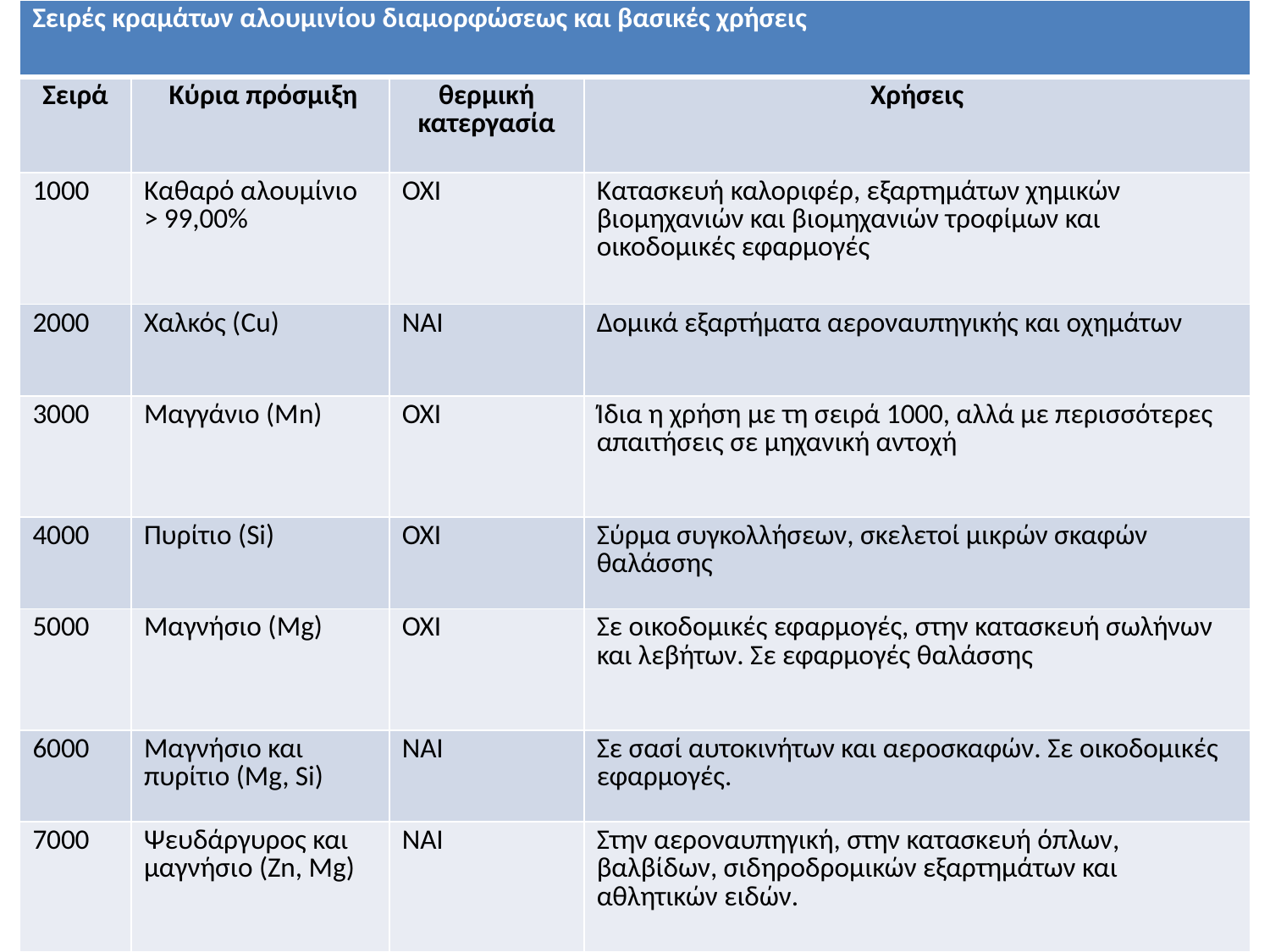

| Σειρές κραμάτων αλουμινίου διαμορφώσεως και βασικές χρήσεις |  |  |  |
| --- | --- | --- | --- |
| Σειρά | Κύρια πρόσμιξη | θερμική κατεργασία | Χρήσεις |
| 1000 | Καθαρό αλουμίνιο > 99,00% | ΟΧΙ | Κατασκευή καλοριφέρ, εξαρτημάτων χημικών βιομηχανιών και βιομηχανιών τροφίμων και οικοδομικές εφαρμογές |
| 2000 | Χαλκός (Cu) | ΝΑΙ | Δομικά εξαρτήματα αεροναυπηγικής και οχημάτων |
| 3000 | Μαγγάνιο (Μn) | ΟΧΙ | Ίδια η χρήση με τη σειρά 1000, αλλά με περισσότερες απαιτήσεις σε μηχανική αντοχή |
| 4000 | Πυρίτιο (Si) | ΟΧΙ | Σύρμα συγκολλήσεων, σκελετοί μικρών σκαφών θαλάσσης |
| 5000 | Μαγνήσιο (Mg) | ΟΧΙ | Σε οικοδομικές εφαρμογές, στην κατασκευή σωλήνων και λεβήτων. Σε εφαρμογές θαλάσσης |
| 6000 | Μαγνήσιο και πυρίτιο (Mg, Si) | ΝΑΙ | Σε σασί αυτοκινήτων και αεροσκαφών. Σε οικοδομικές εφαρμογές. |
| 7000 | Ψευδάργυρος και μαγνήσιο (Zn, Mg) | ΝΑΙ | Στην αεροναυπηγική, στην κατασκευή όπλων, βαλβίδων, σιδηροδρομικών εξαρτημάτων και αθλητικών ειδών. |
17